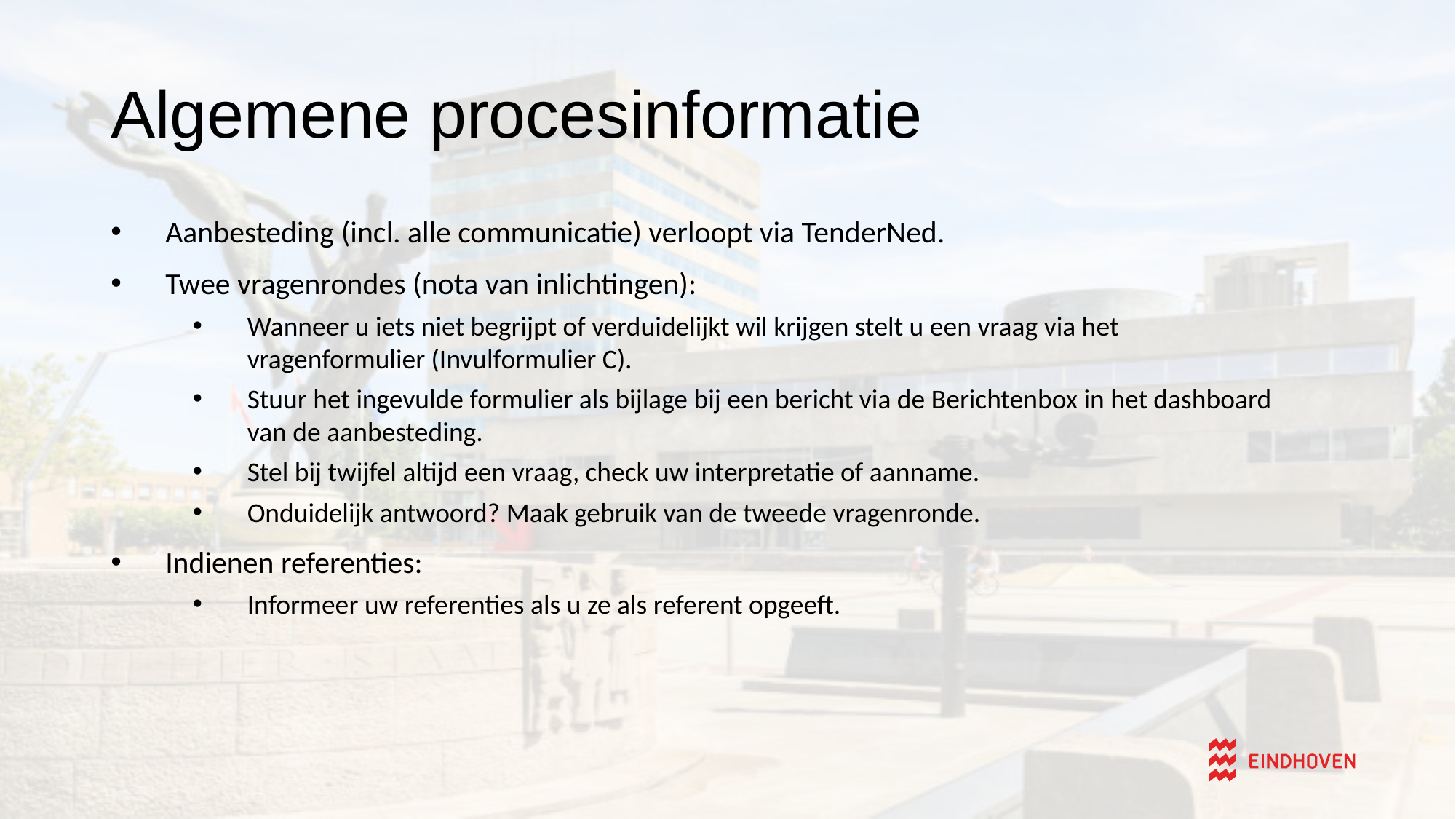

# Algemene procesinformatie
Aanbesteding (incl. alle communicatie) verloopt via TenderNed.
Twee vragenrondes (nota van inlichtingen):
Wanneer u iets niet begrijpt of verduidelijkt wil krijgen stelt u een vraag via het vragenformulier (Invulformulier C).
Stuur het ingevulde formulier als bijlage bij een bericht via de Berichtenbox in het dashboard van de aanbesteding.
Stel bij twijfel altijd een vraag, check uw interpretatie of aanname.
Onduidelijk antwoord? Maak gebruik van de tweede vragenronde.
Indienen referenties:
Informeer uw referenties als u ze als referent opgeeft.